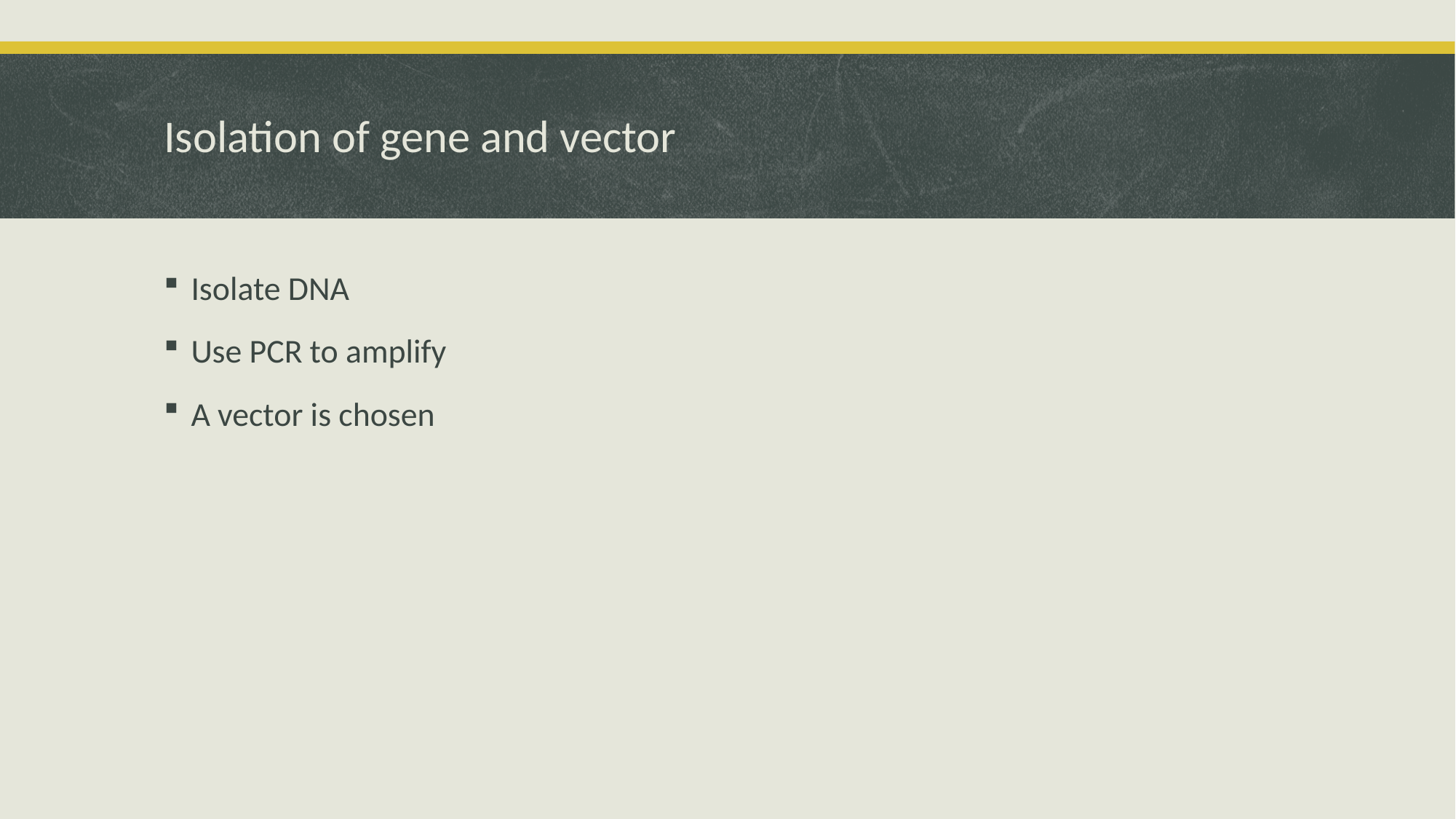

# Isolation of gene and vector
Isolate DNA
Use PCR to amplify
A vector is chosen